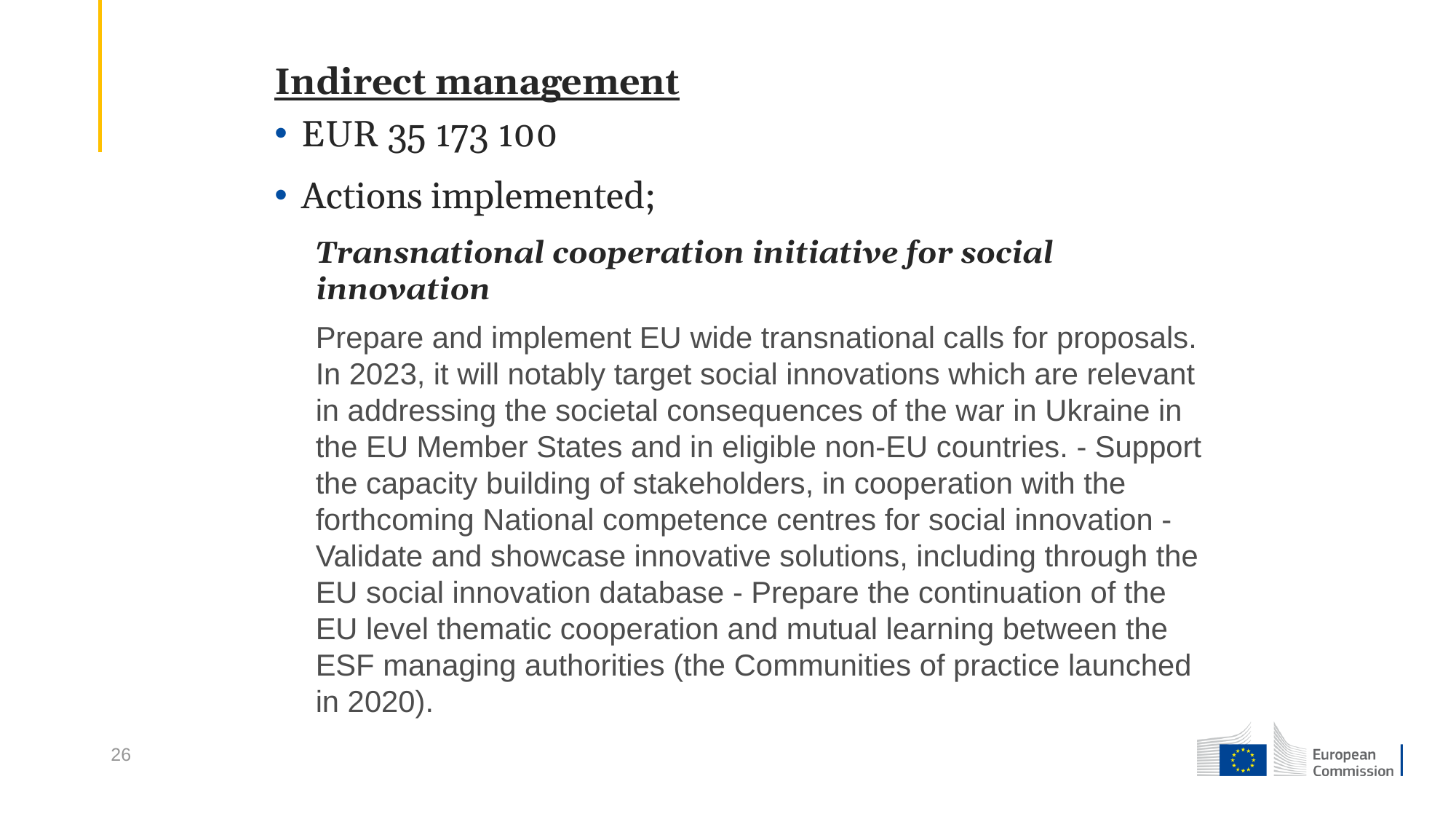

Indirect management
EUR 35 173 100
Actions implemented;
Transnational cooperation initiative for social innovation
Prepare and implement EU wide transnational calls for proposals. In 2023, it will notably target social innovations which are relevant in addressing the societal consequences of the war in Ukraine in the EU Member States and in eligible non-EU countries. - Support the capacity building of stakeholders, in cooperation with the forthcoming National competence centres for social innovation - Validate and showcase innovative solutions, including through the EU social innovation database - Prepare the continuation of the EU level thematic cooperation and mutual learning between the ESF managing authorities (the Communities of practice launched in 2020).

26